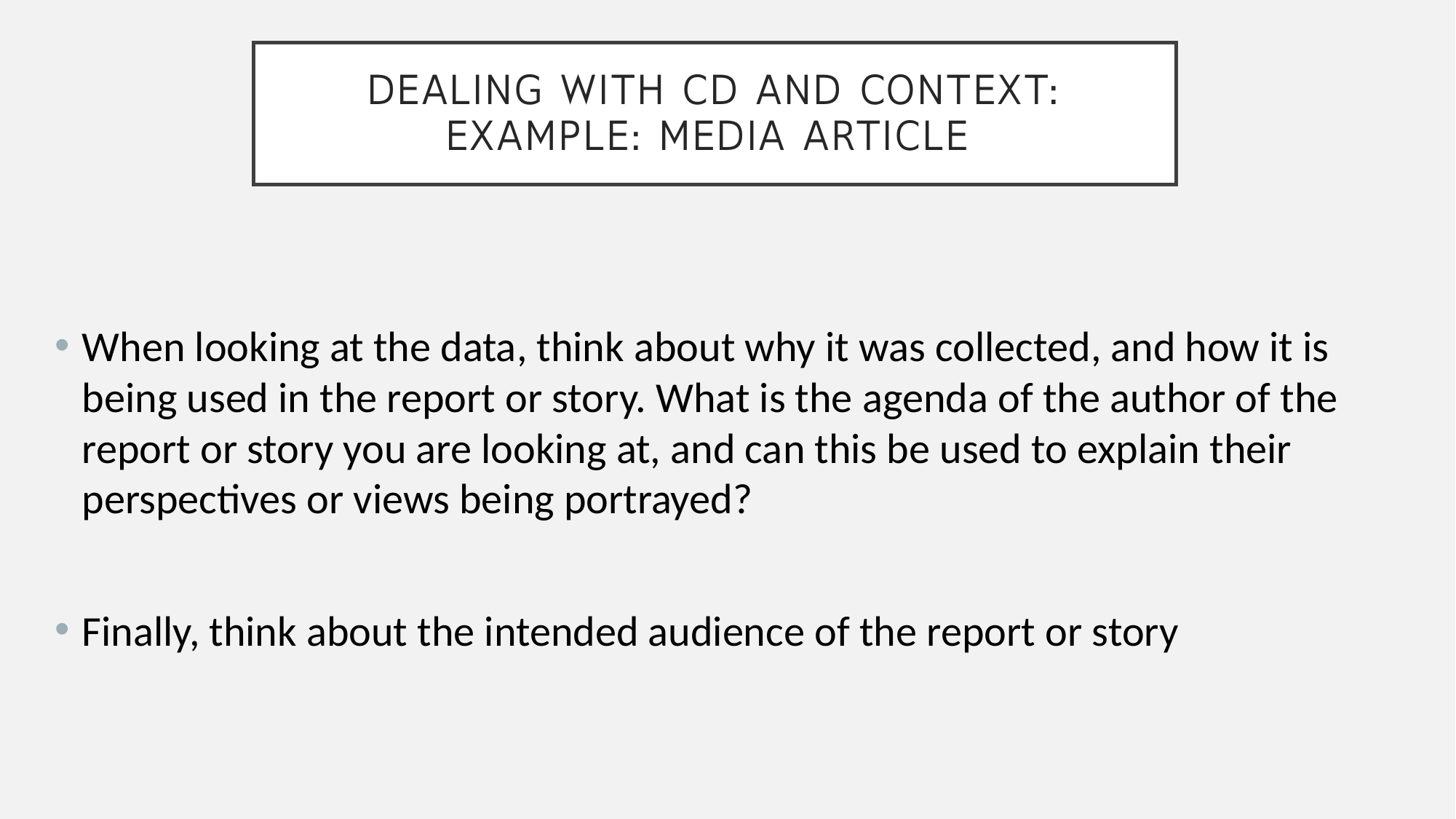

# Dealing with cd and context: example: Media article
When looking at the data, think about why it was collected, and how it is being used in the report or story. What is the agenda of the author of the report or story you are looking at, and can this be used to explain their perspectives or views being portrayed?

Finally, think about the intended audience of the report or story